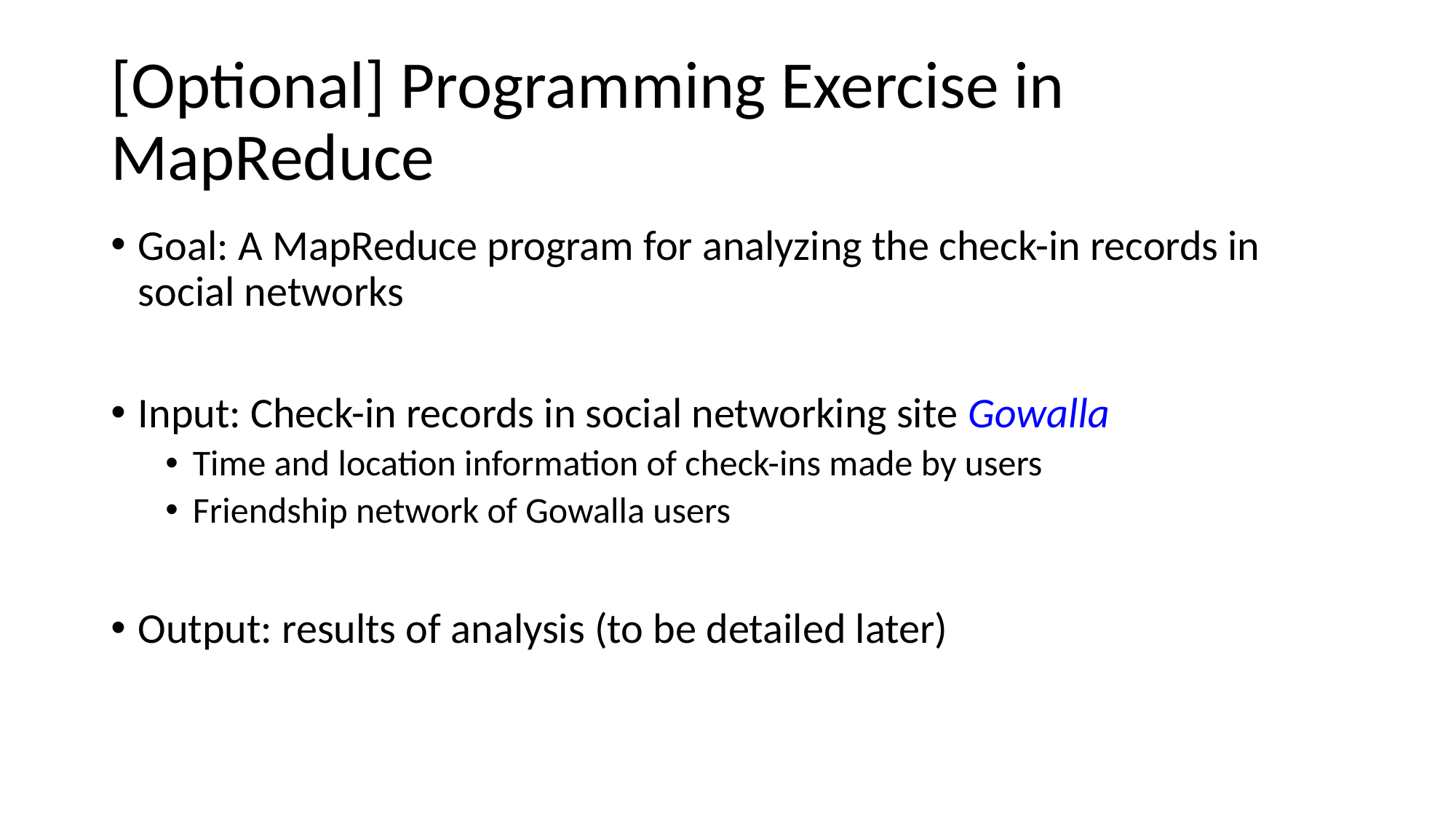

# [Optional] Programming Exercise in MapReduce
Goal: A MapReduce program for analyzing the check-in records in social networks

Input: Check-in records in social networking site Gowalla
Time and location information of check-ins made by users
Friendship network of Gowalla users

Output: results of analysis (to be detailed later)